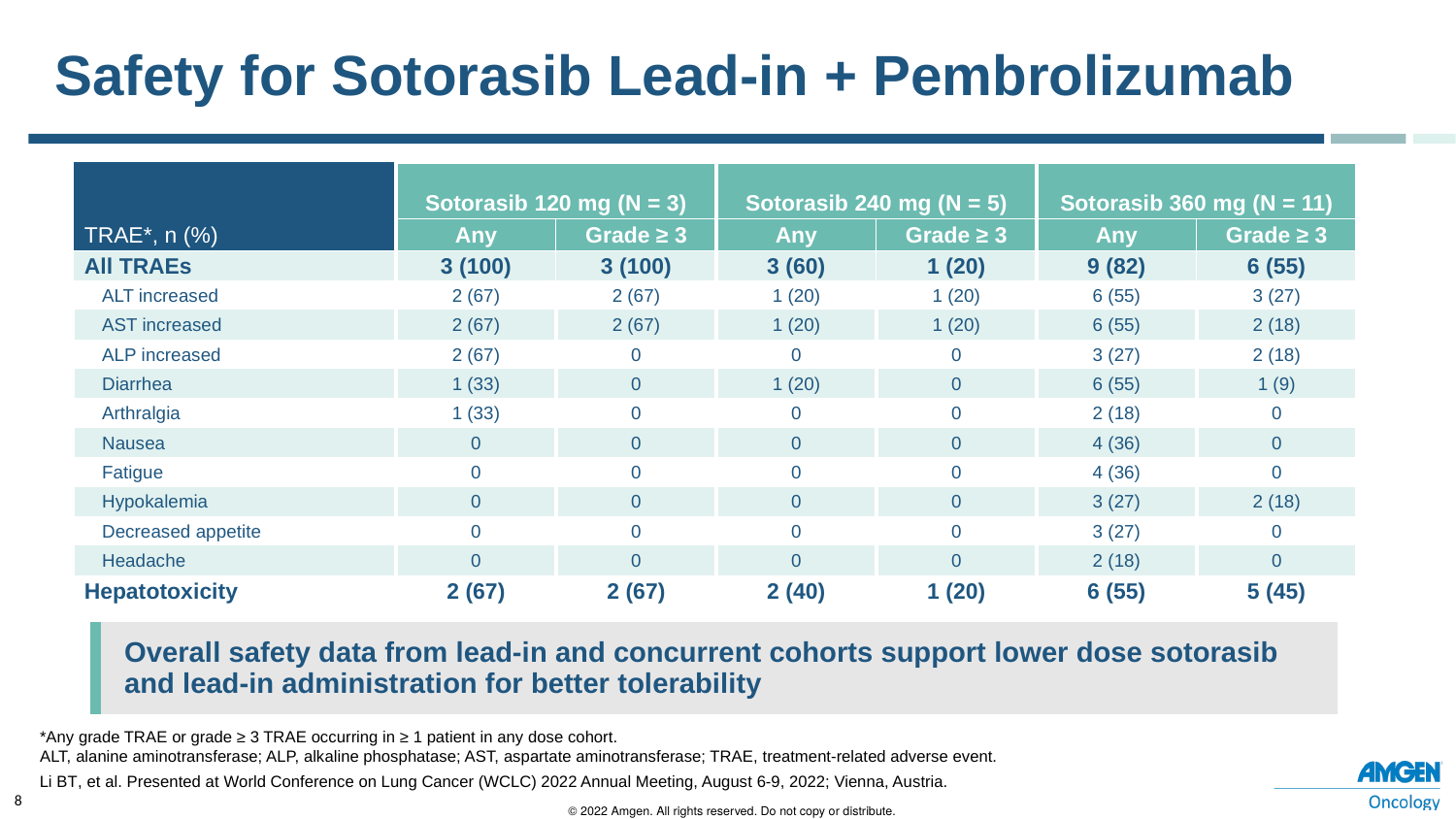

Safety for Sotorasib Lead-in + Pembrolizumab
| TRAE\*, n (%) | Sotorasib 120 mg (N = 3) |  | Sotorasib 240 mg (N = 5) |  | Sotorasib 360 mg (N = 11) |  |
| --- | --- | --- | --- | --- | --- | --- |
|  | Any | Grade ≥ 3 | Any | Grade ≥ 3 | Any | Grade ≥ 3 |
| All TRAEs | 3 (100) | 3 (100) | 3 (60) | 1 (20) | 9 (82) | 6 (55) |
| ALT increased | 2 (67) | 2 (67) | 1 (20) | 1 (20) | 6 (55) | 3 (27) |
| AST increased | 2 (67) | 2 (67) | 1 (20) | 1 (20) | 6 (55) | 2 (18) |
| ALP increased | 2 (67) | 0 | 0 | 0 | 3 (27) | 2 (18) |
| Diarrhea | 1 (33) | 0 | 1 (20) | 0 | 6 (55) | 1 (9) |
| Arthralgia | 1 (33) | 0 | 0 | 0 | 2 (18) | 0 |
| Nausea | 0 | 0 | 0 | 0 | 4 (36) | 0 |
| Fatigue | 0 | 0 | 0 | 0 | 4 (36) | 0 |
| Hypokalemia | 0 | 0 | 0 | 0 | 3 (27) | 2 (18) |
| Decreased appetite | 0 | 0 | 0 | 0 | 3 (27) | 0 |
| Headache | 0 | 0 | 0 | 0 | 2 (18) | 0 |
| Hepatotoxicity | 2 (67) | 2 (67) | 2 (40) | 1 (20) | 6 (55) | 5 (45) |
| Overall safety data from lead-in and concurrent cohorts support lower dose sotorasib and lead-in administration for better tolerability |
| --- |
*Any grade TRAE or grade ≥ 3 TRAE occurring in ≥ 1 patient in any dose cohort.
ALT, alanine aminotransferase; ALP, alkaline phosphatase; AST, aspartate aminotransferase; TRAE, treatment-related adverse event.

Li BT, et al. Presented at World Conference on Lung Cancer (WCLC) 2022 Annual Meeting, August 6-9, 2022; Vienna, Austria.